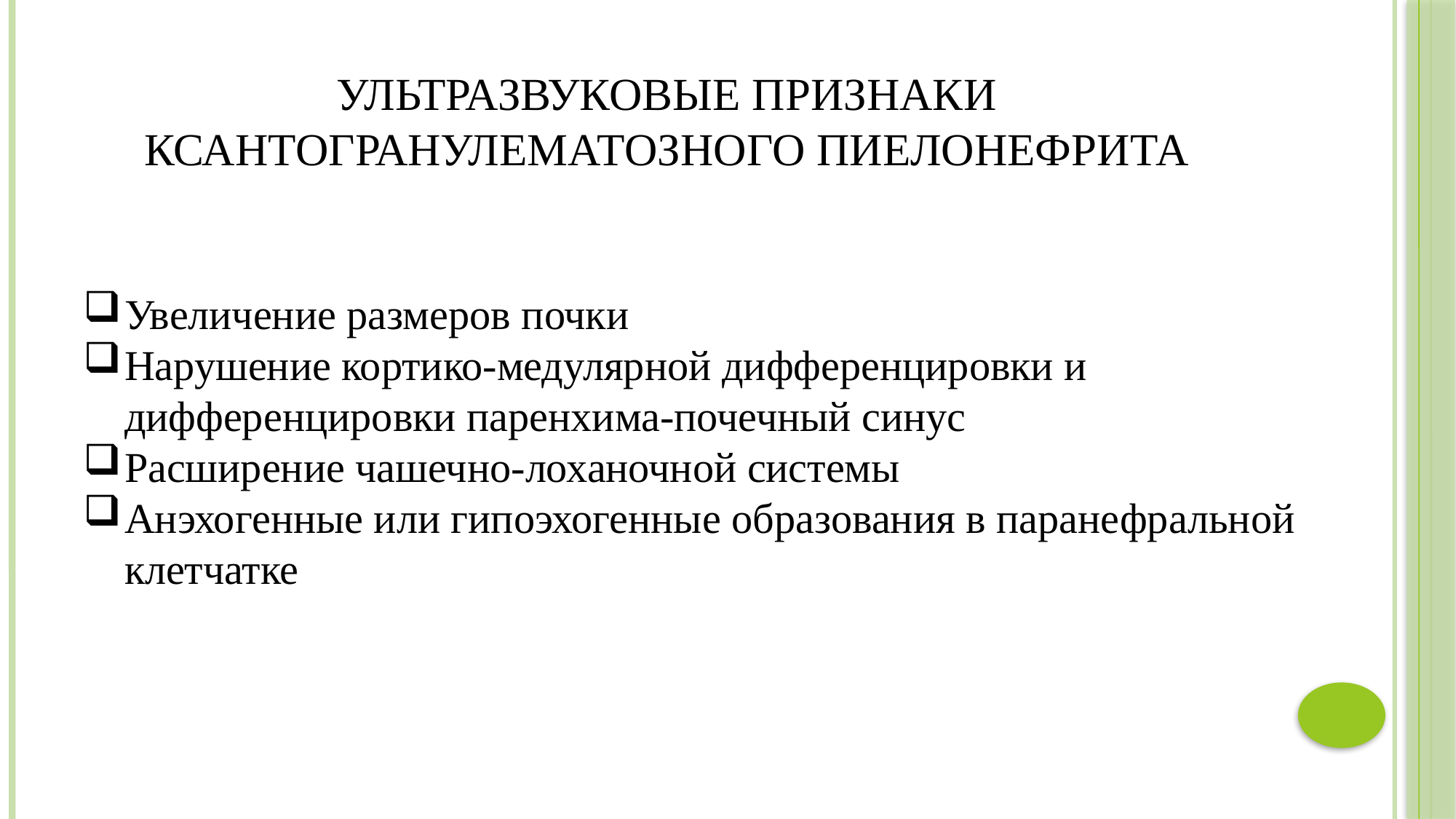

# Ультразвуковые признаки ксантогранулематозного пиелонефрита

Увеличение размеров почки
Нарушение кортико-медулярной дифференцировки и дифференцировки паренхима-почечный синус
Расширение чашечно-лоханочной системы
Анэхогенные или гипоэхогенные образования в паранефральной клетчатке